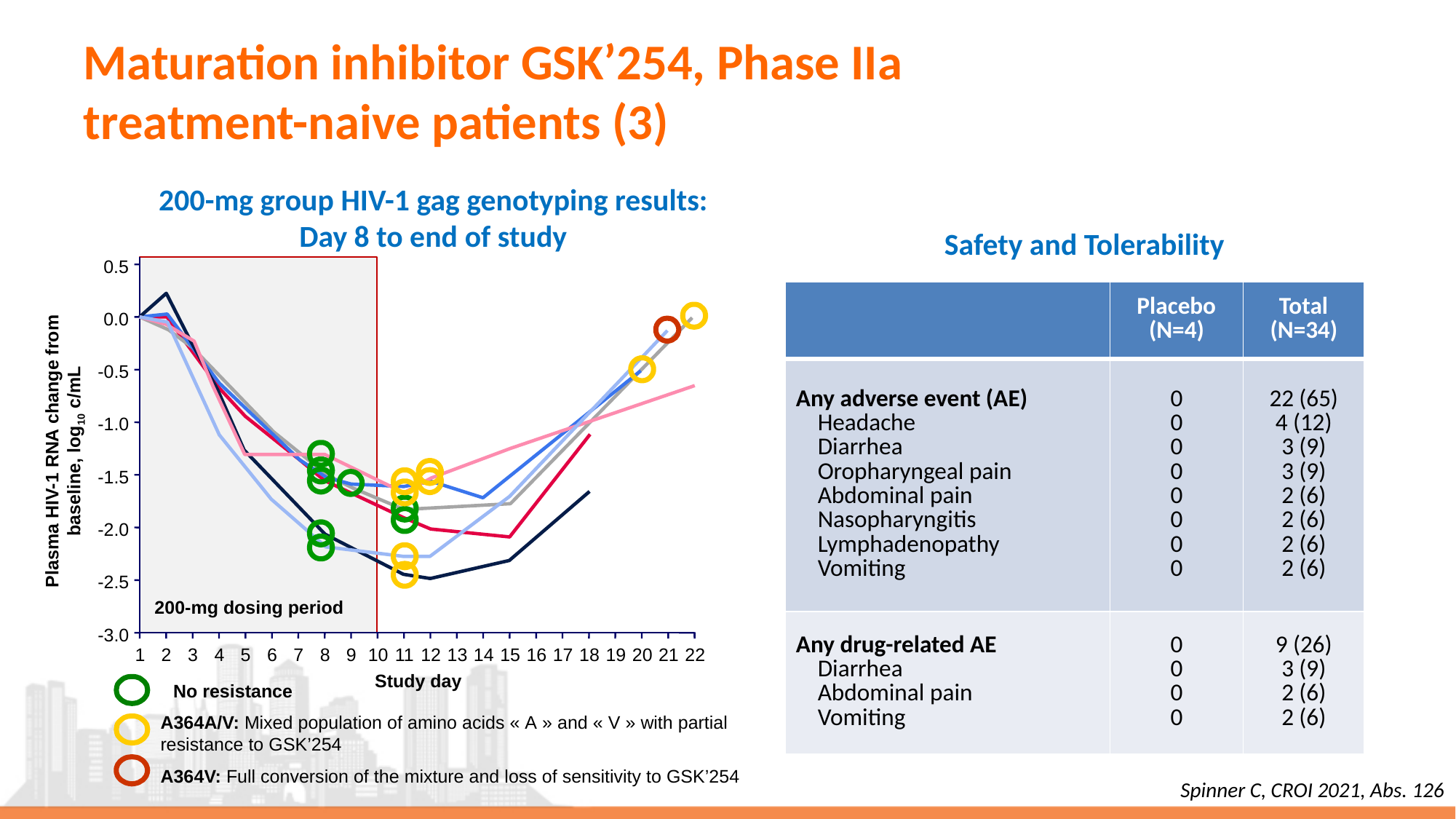

# Maturation inhibitor GSK’254, Phase IIa treatment-naive patients (3)
200-mg group HIV-1 gag genotyping results:
Day 8 to end of study
Safety and Tolerability

0.5

0.0

-0.5

-1.0

-1.5

-2.0

-2.5

-3.0

1
2
3
4
5
6
7
8
9
10
11
12
13
14
15
16
17
18
19
20
21
22
Plasma HIV-1 RNA change from
baseline, log10 c/mL
200-mg dosing period
Study day
|  | Placebo (N=4) | Total (N=34) |
| --- | --- | --- |
| Any adverse event (AE) Headache Diarrhea Oropharyngeal pain Abdominal pain Nasopharyngitis Lymphadenopathy Vomiting | 0 0 0 0 0 0 0 0 | 22 (65) 4 (12) 3 (9) 3 (9) 2 (6) 2 (6) 2 (6) 2 (6) |
| Any drug-related AE Diarrhea Abdominal pain Vomiting | 0 0 0 0 | 9 (26) 3 (9) 2 (6) 2 (6) |

No resistance
A364A/V: Mixed population of amino acids « A » and « V » with partial resistance to GSK’254

A364V: Full conversion of the mixture and loss of sensitivity to GSK’254
Spinner C, CROI 2021, Abs. 126